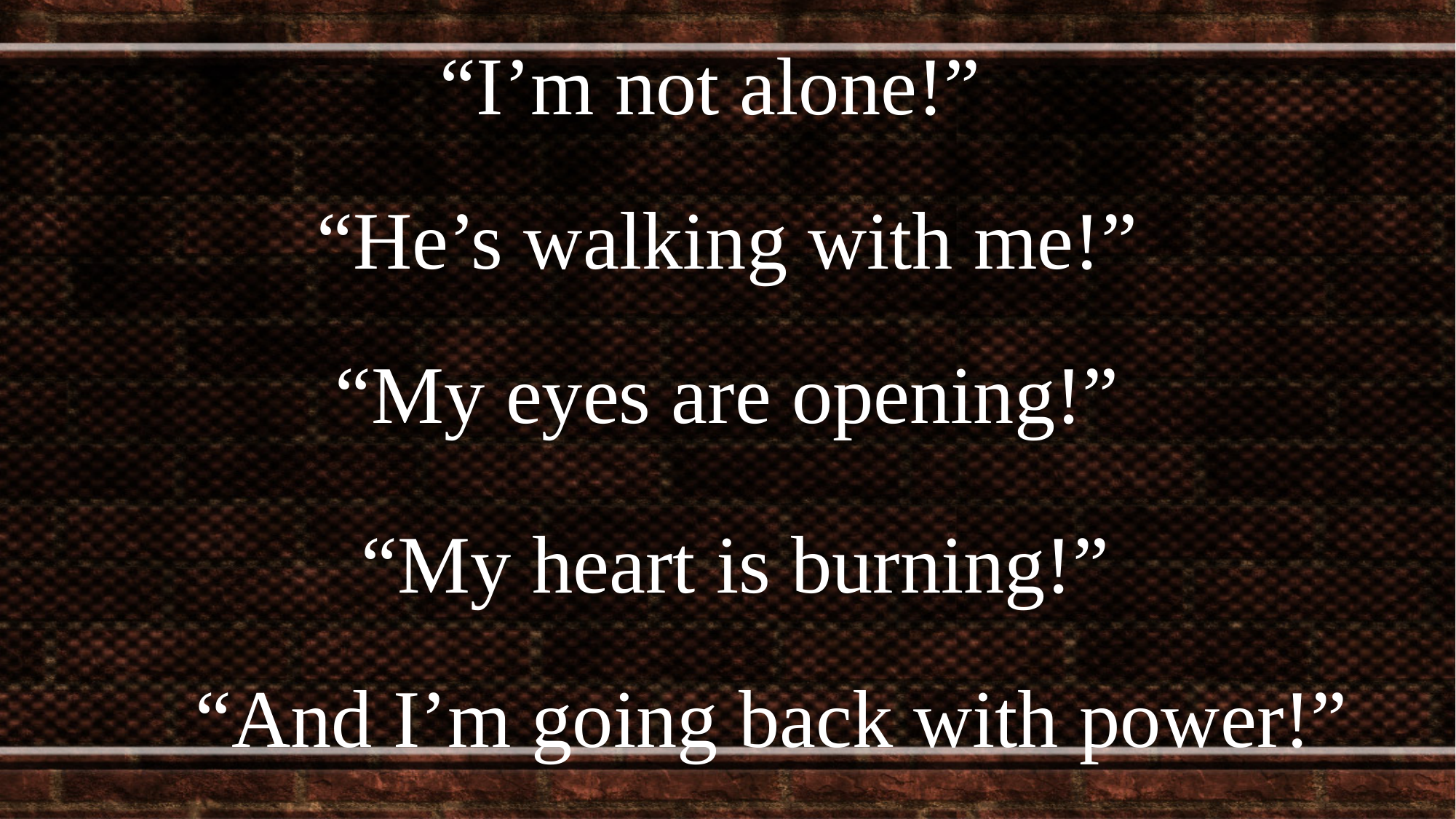

“I’m not alone!”
“He’s walking with me!”
“My eyes are opening!”
“My heart is burning!”
“And I’m going back with power!”